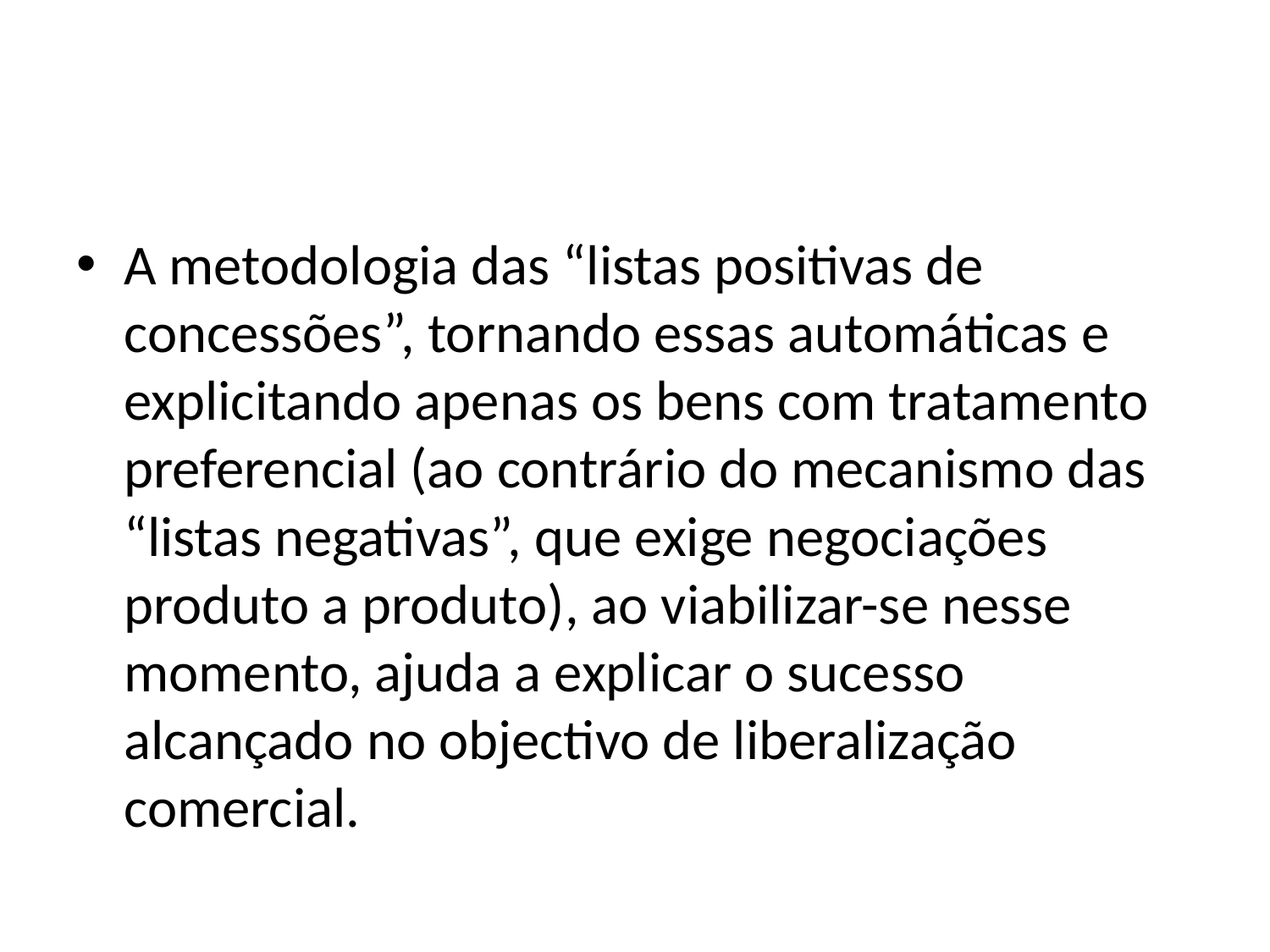

#
A metodologia das “listas positivas de concessões”, tornando essas automáticas e explicitando apenas os bens com tratamento preferencial (ao contrário do mecanismo das “listas negativas”, que exige negociações produto a produto), ao viabilizar-se nesse momento, ajuda a explicar o sucesso alcançado no objectivo de liberalização comercial.